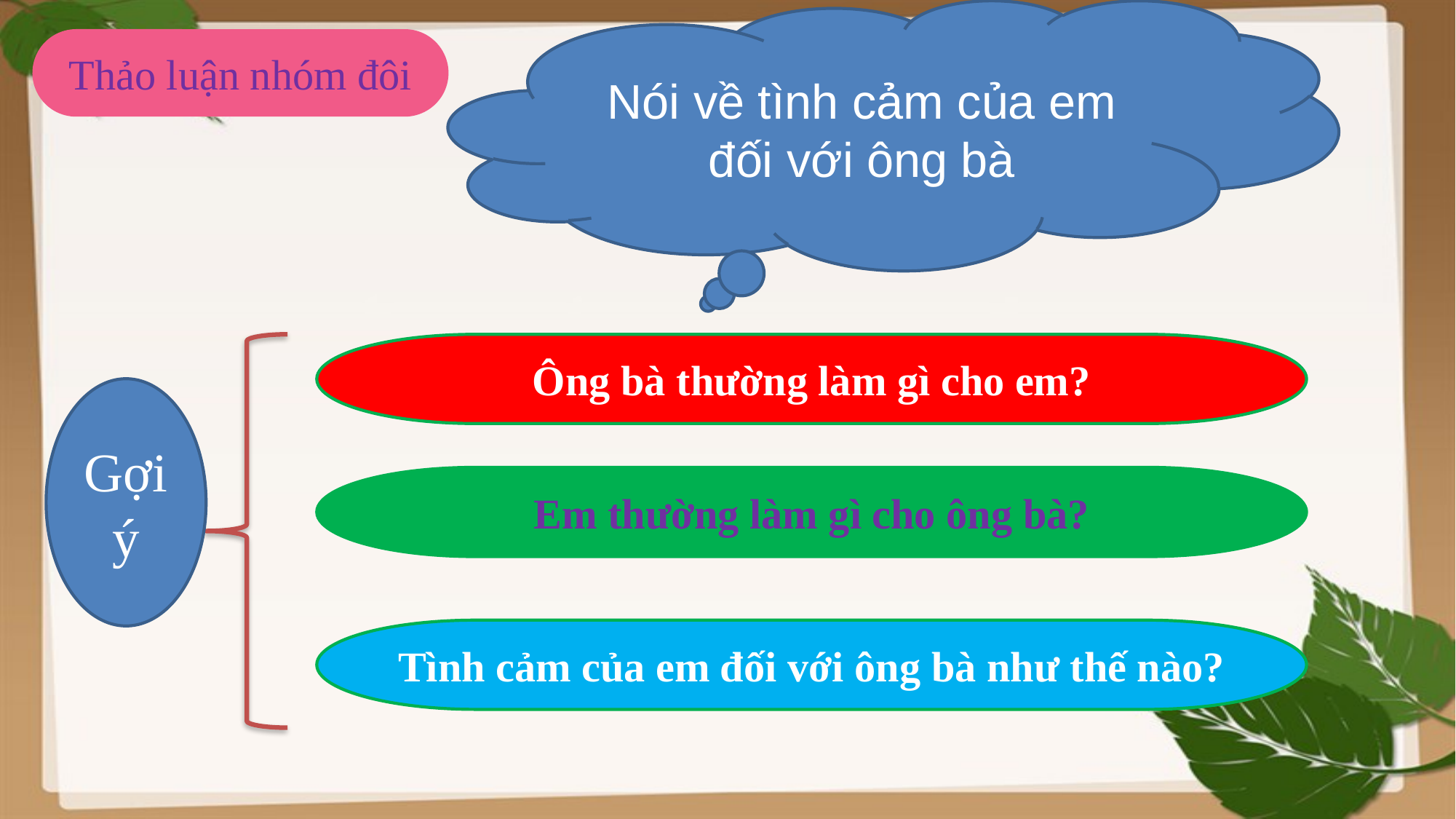

Nói về tình cảm của em đối với ông bà
Thảo luận nhóm đôi

Ông bà thường làm gì cho em?
Gợi ý
Em thường làm gì cho ông bà?
Tình cảm của em đối với ông bà như thế nào?